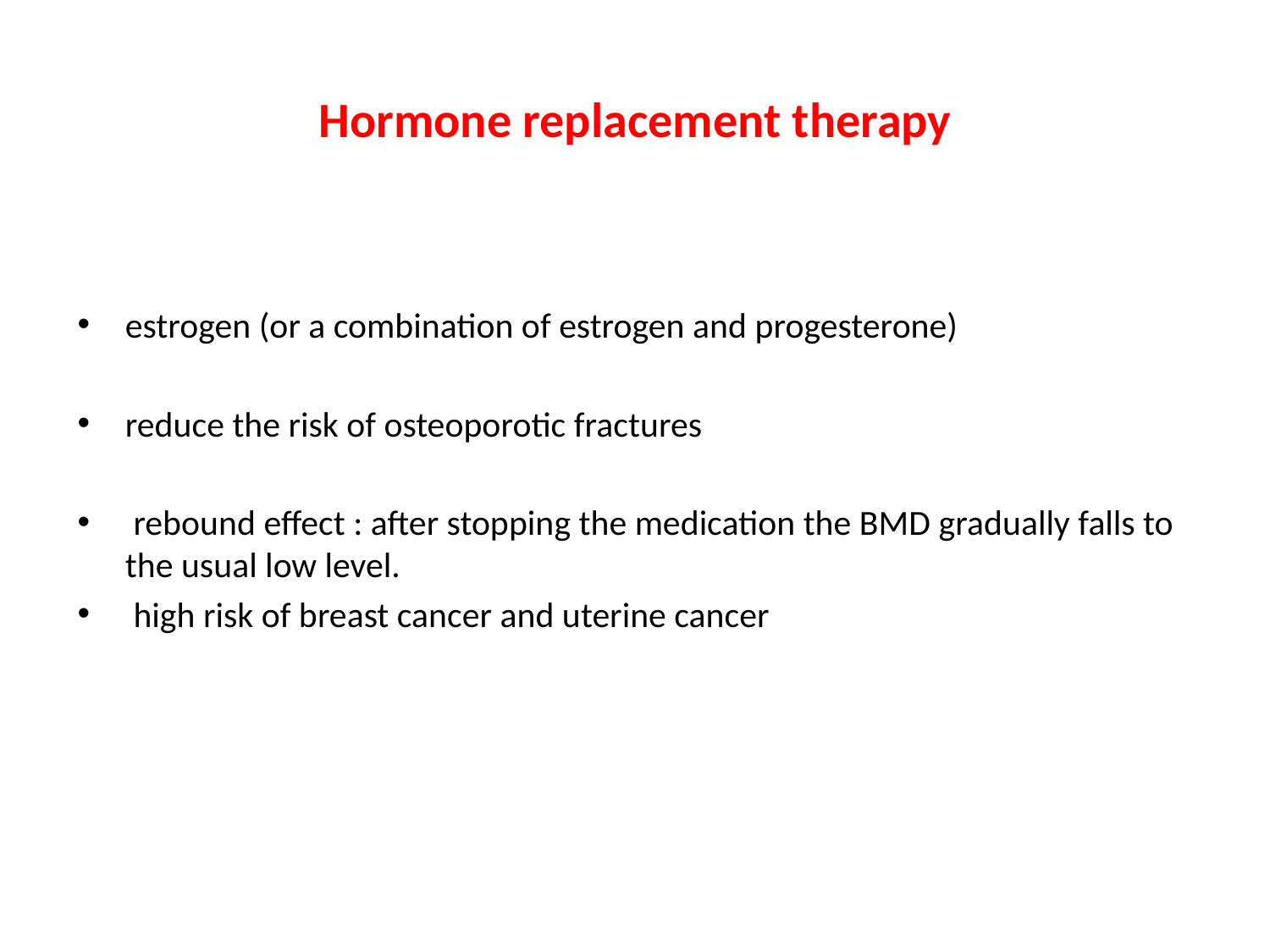

# Hormone replacement therapy
estrogen (or a combination of estrogen and progesterone)

reduce the risk of osteoporotic fractures

 rebound effect : after stopping the medication the BMD gradually falls to the usual low level.
 high risk of breast cancer and uterine cancer